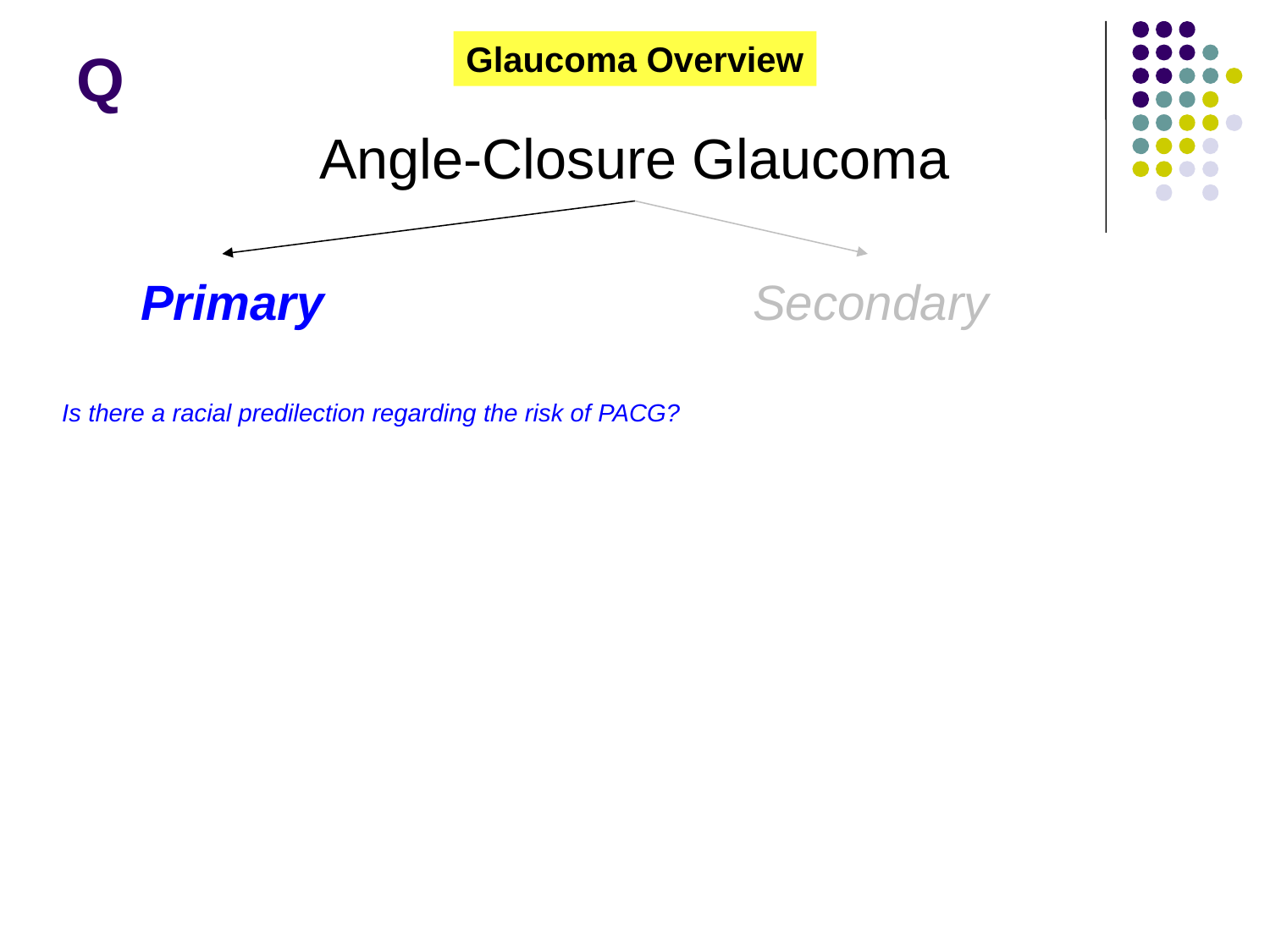

Glaucoma Overview
# Q
Angle-Closure Glaucoma

Primary
Secondary
Is there a racial predilection regarding the risk of PACG?